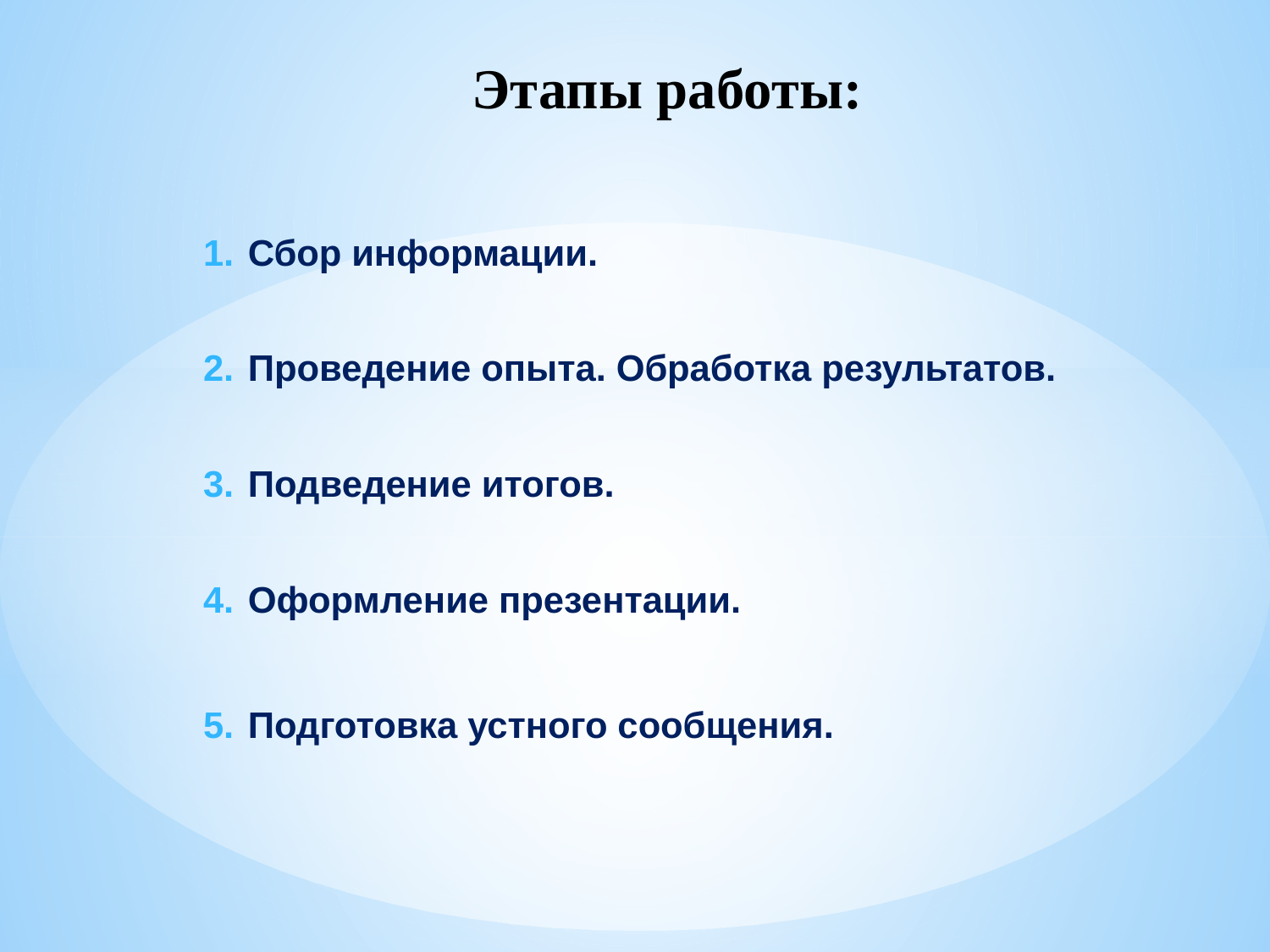

# Этапы работы:
Сбор информации.

Проведение опыта. Обработка результатов.

Подведение итогов.

Оформление презентации.

Подготовка устного сообщения.